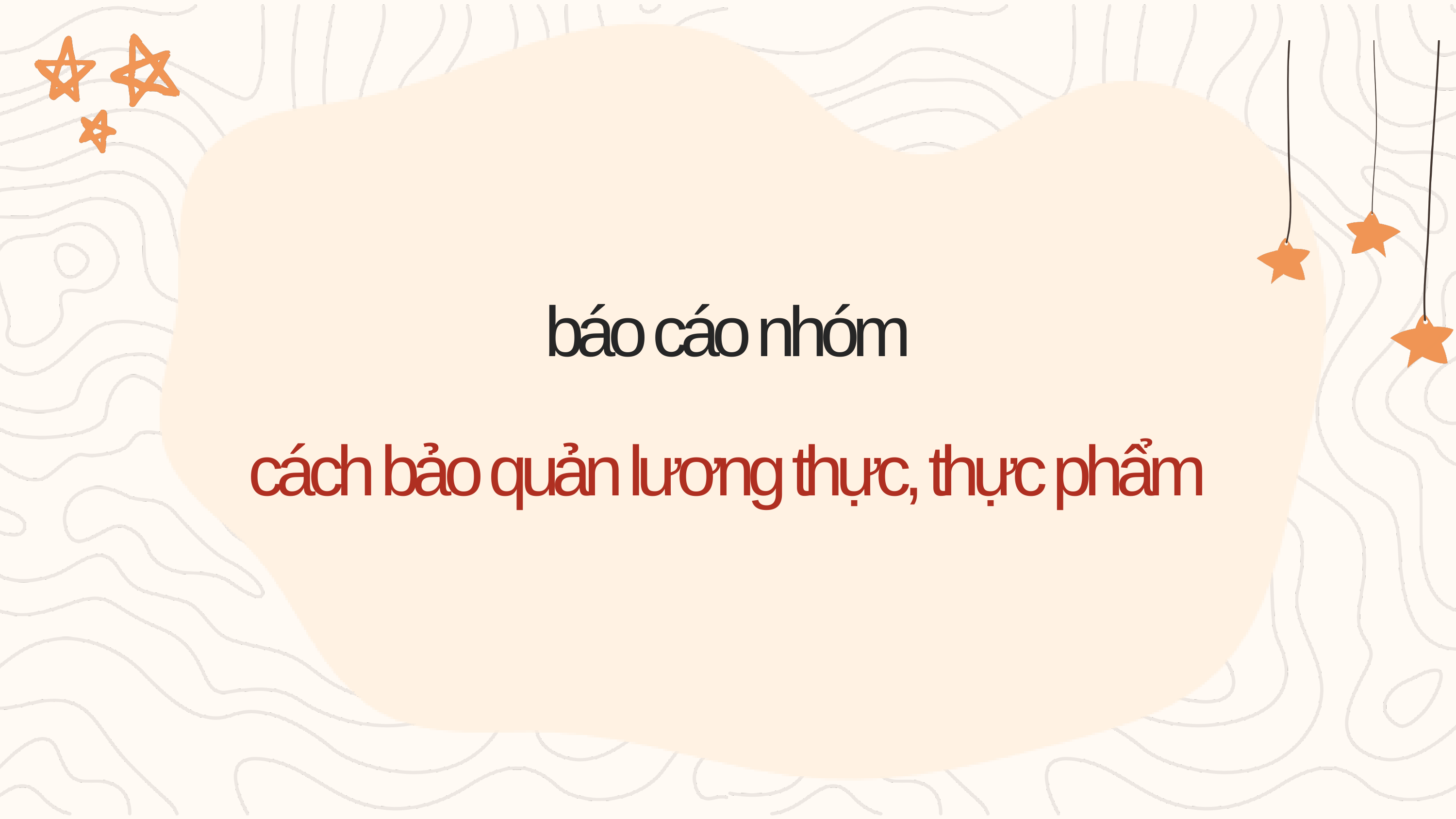

báo cáo nhóm
cách bảo quản lương thực, thực phẩm